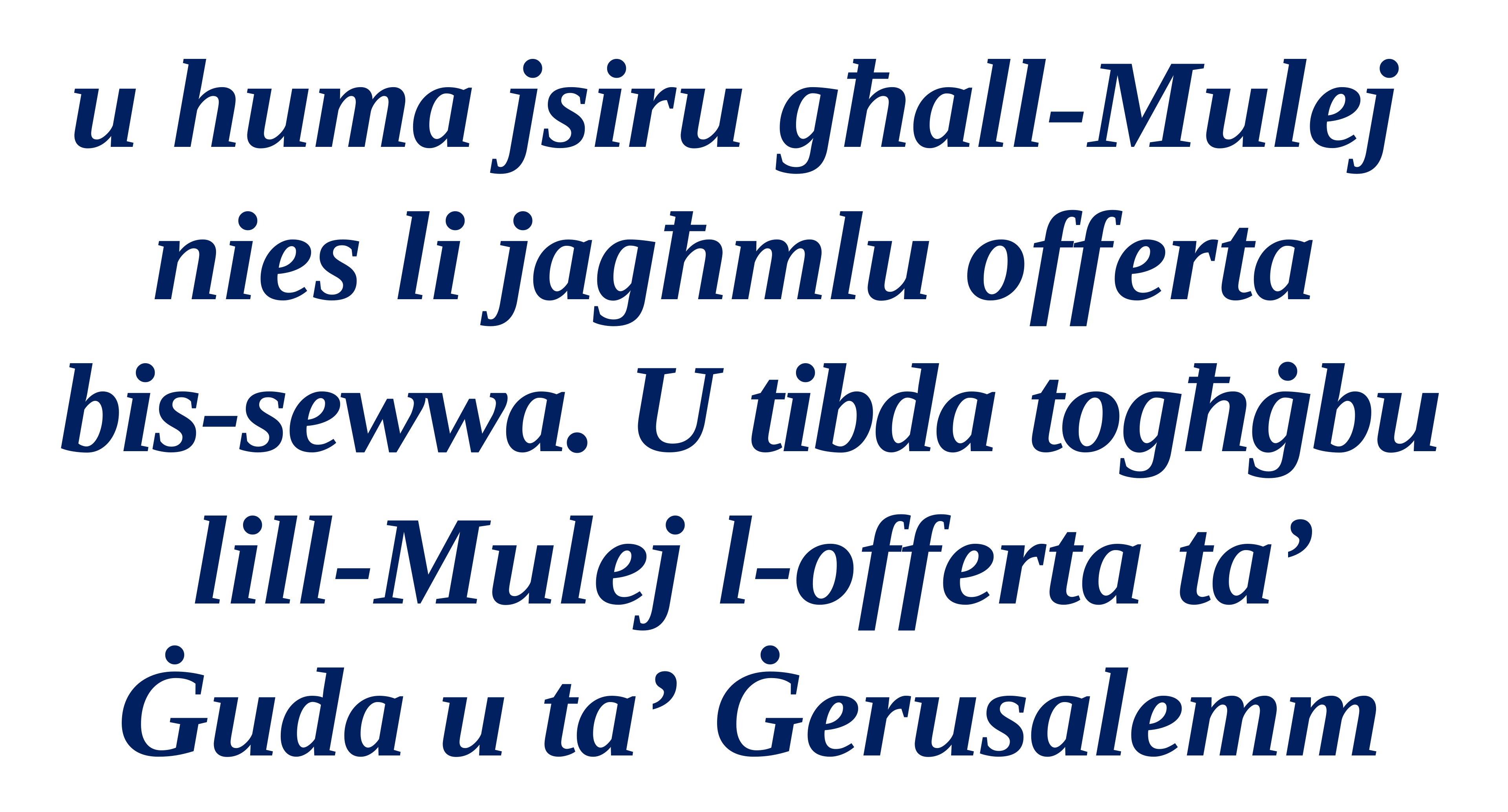

u huma jsiru għall-Mulej
nies li jagħmlu offerta
bis-sewwa. U tibda togħġbu lill-Mulej l-offerta ta’ Ġuda u ta’ Ġerusalemm